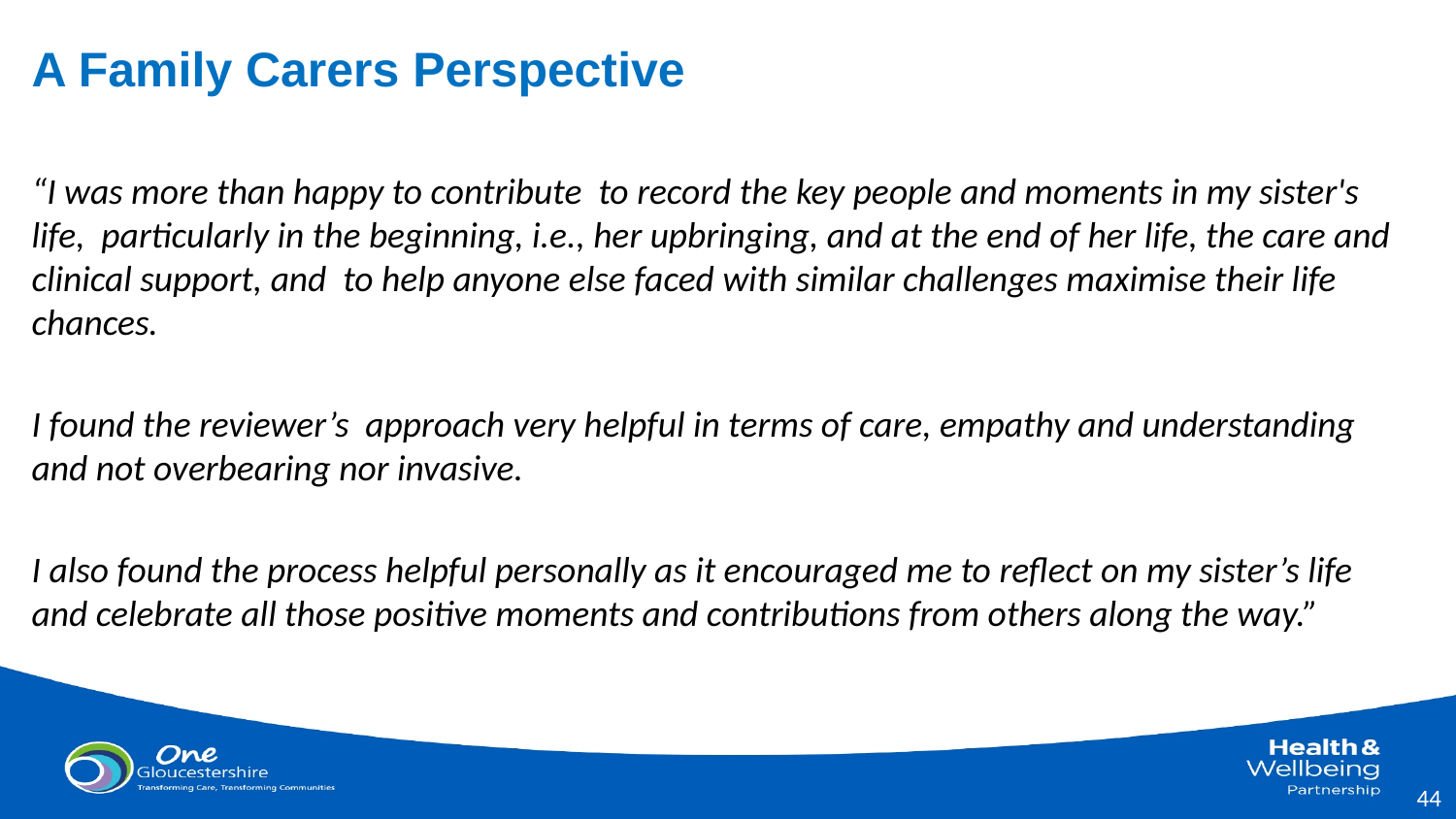

# A Family Carers Perspective
“I was more than happy to contribute  to record the key people and moments in my sister's life,  particularly in the beginning, i.e., her upbringing, and at the end of her life, the care and clinical support, and  to help anyone else faced with similar challenges maximise their life chances.

I found the reviewer’s  approach very helpful in terms of care, empathy and understanding and not overbearing nor invasive.

I also found the process helpful personally as it encouraged me to reflect on my sister’s life and celebrate all those positive moments and contributions from others along the way.”

44